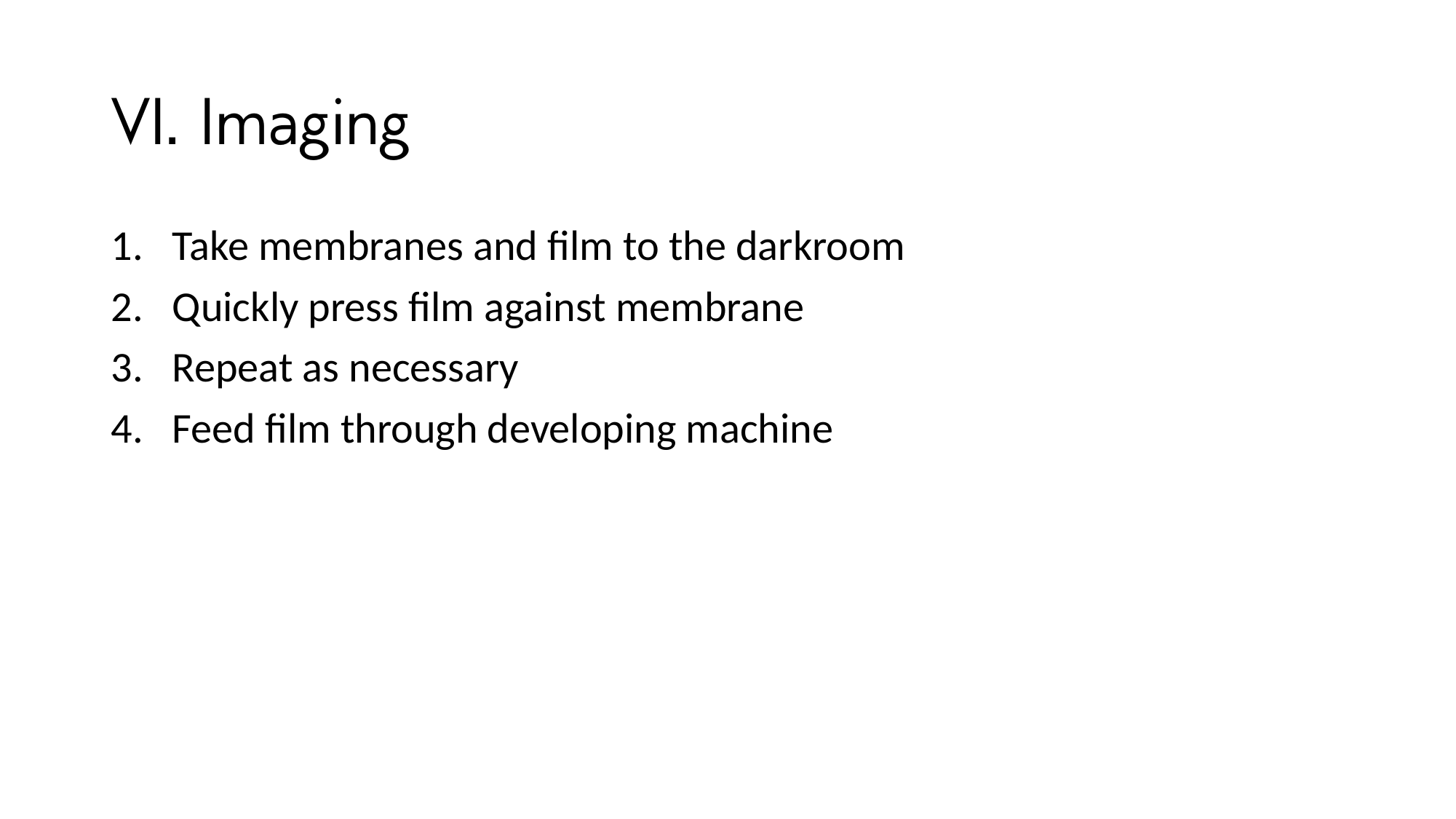

# VI. Imaging
Take membranes and film to the darkroom
Quickly press film against membrane
Repeat as necessary
Feed film through developing machine